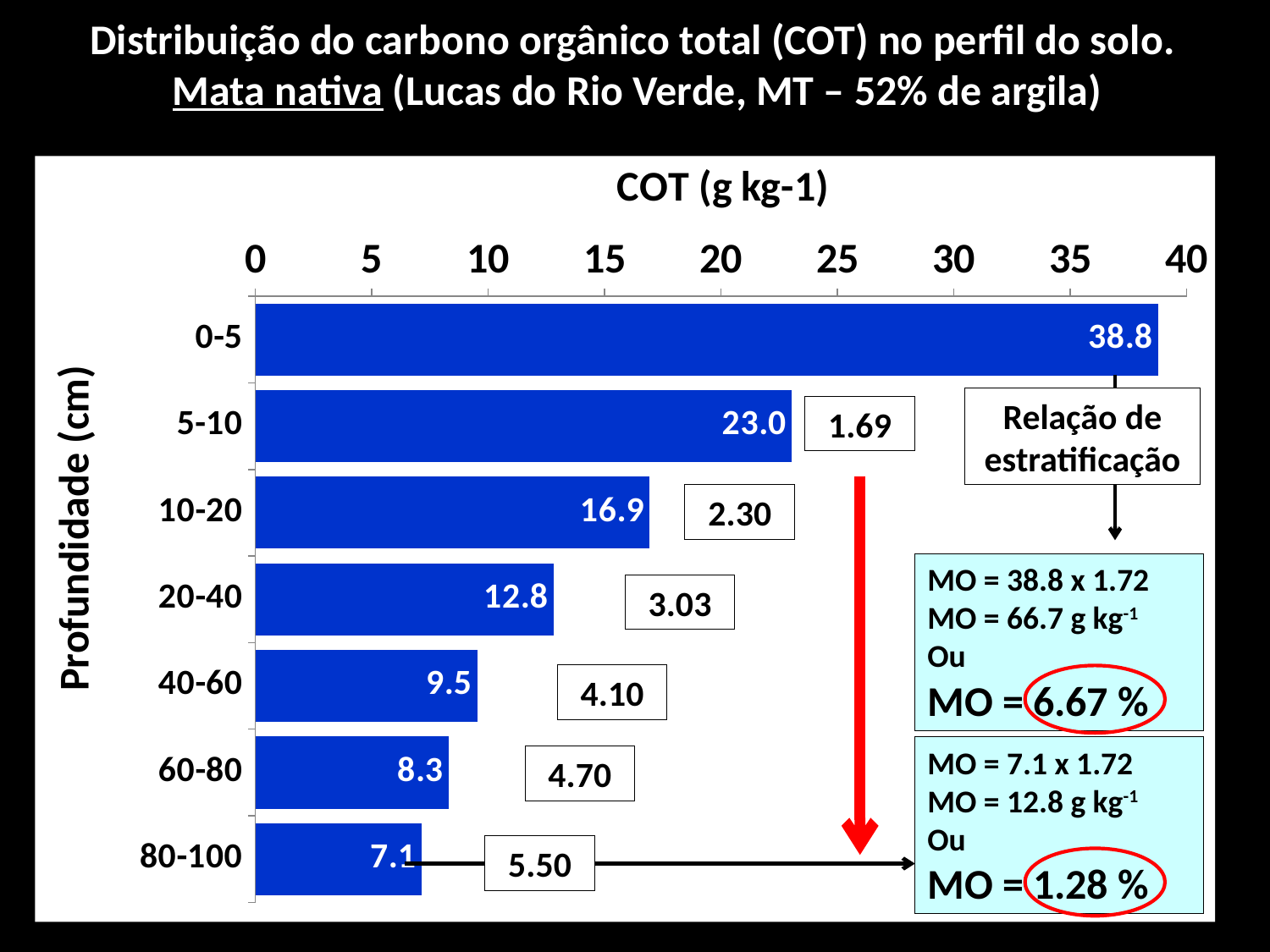

Distribuição do carbono orgânico total (COT) no perfil do solo.
Mata nativa (Lucas do Rio Verde, MT – 52% de argila)

### Chart

| Category | Mata |
|---|---|
| 0-5 | 38.76666666666662 |
| 5-10 | 23.033333333333307 |
| 10-20 | 16.93333333333331 |
| 20-40 | 12.8 |
| 40-60 | 9.530000000000001 |
| 60-80 | 8.290000000000001 |
| 80-100 | 7.123333333333337 |
Relação de estratificação
1.69
2.30
MO = 38.8 x 1.72
MO = 66.7 g kg-1
Ou
MO = 6.67 %
3.03
4.10

MO = 7.1 x 1.72
MO = 12.8 g kg-1
Ou
MO = 1.28 %
4.70
5.50